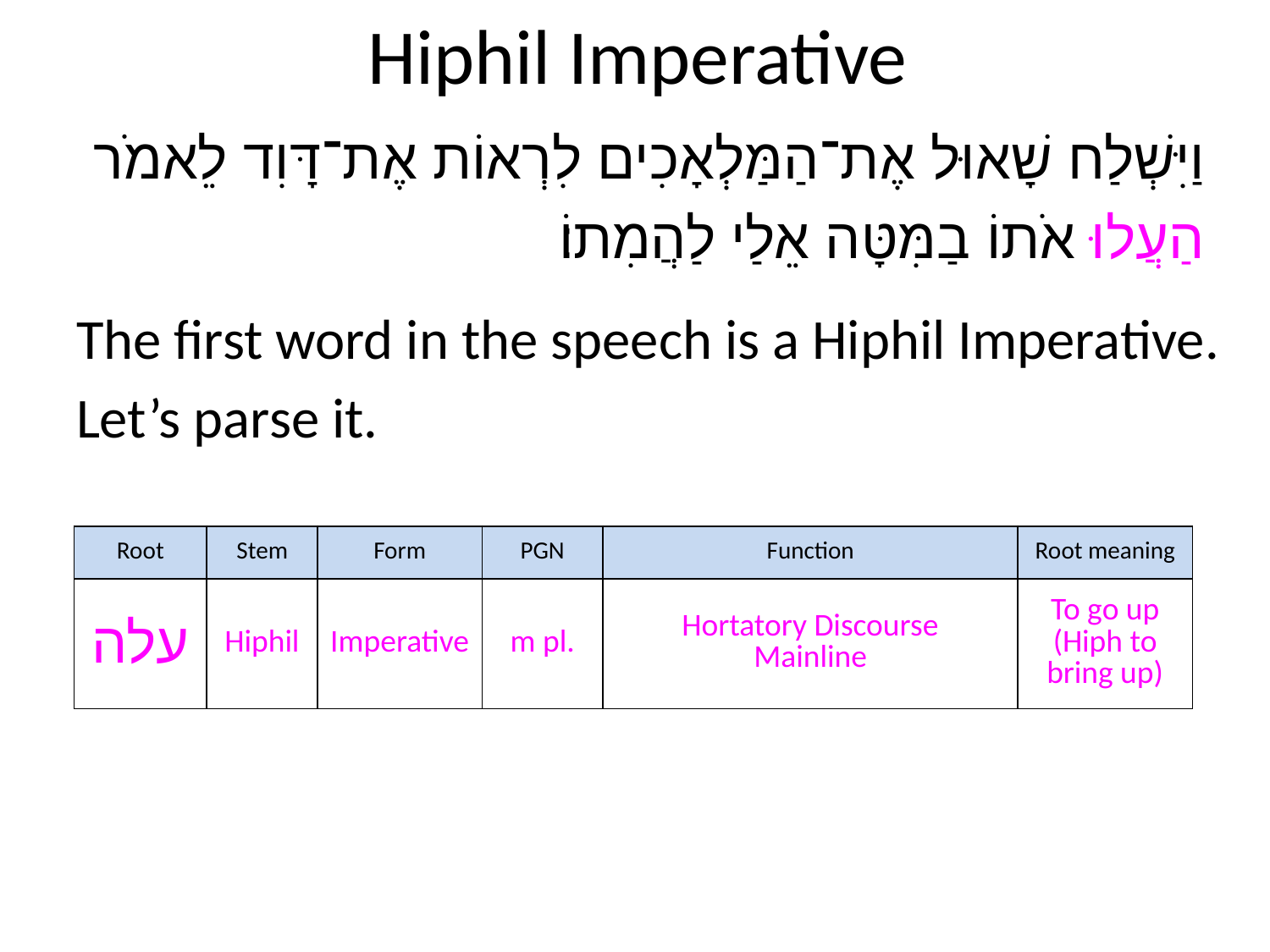

# Hiphil Imperative
וַיִּשְׁלַח שָׁאוּל אֶת־הַמַּלְאָכִים לִרְאוֹת אֶת־דָּוִד לֵאמֹר
	הַעֲלוּ אֹתוֹ בַמִּטָּה אֵלַי לַהֲמִתוֹ׃
The first word in the speech is a Hiphil Imperative.
Let’s parse it.
| Root | Stem | Form | PGN | Function | Root meaning |
| --- | --- | --- | --- | --- | --- |
| עלה | Hiphil | Imperative | m pl. | Hortatory Discourse Mainline | To go up (Hiph to bring up) |